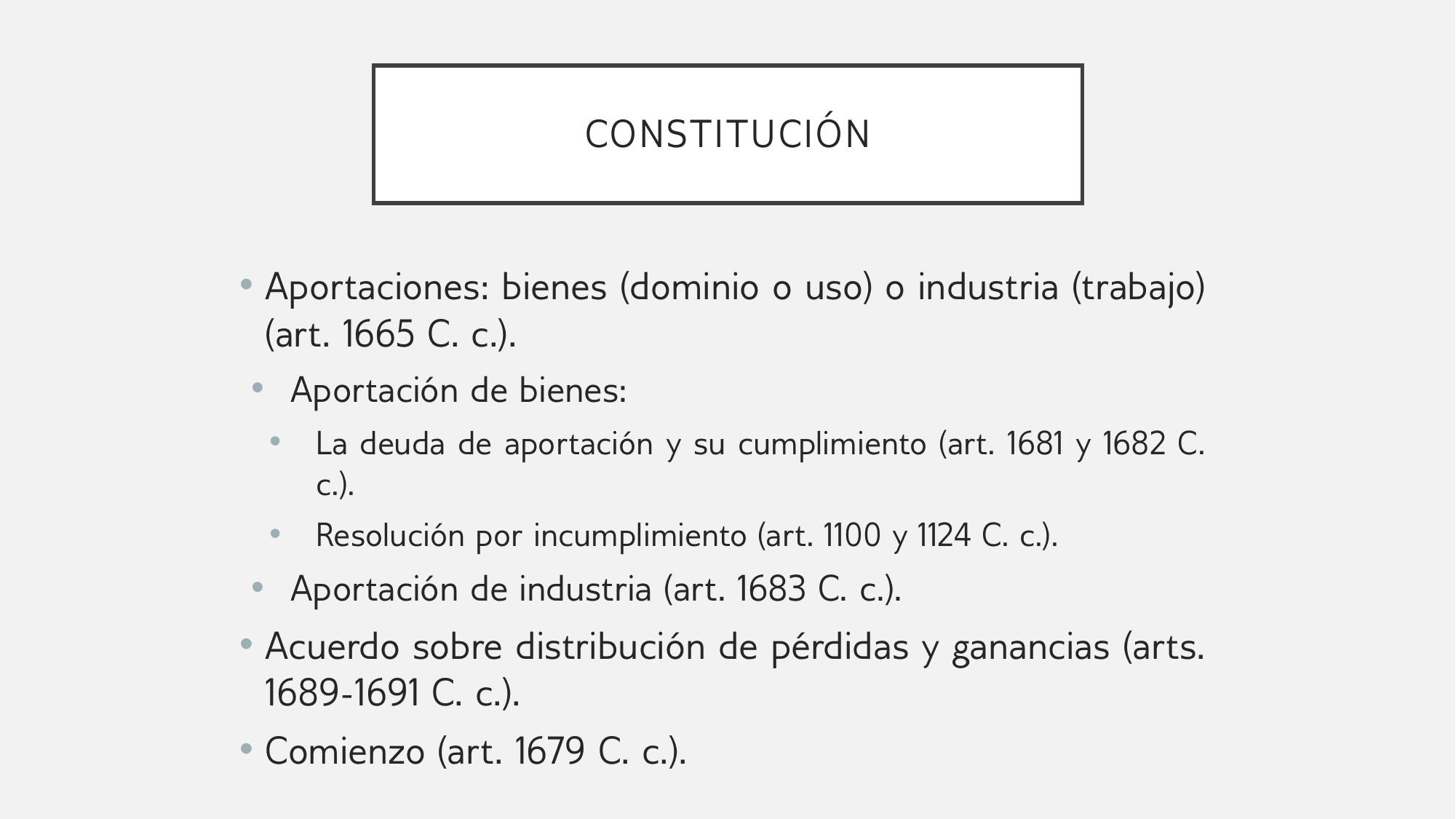

# CONSTITUCIÓN
Aportaciones: bienes (dominio o uso) o industria (trabajo) (art. 1665 C. c.).
Aportación de bienes:
La deuda de aportación y su cumplimiento (art. 1681 y 1682 C. c.).
Resolución por incumplimiento (art. 1100 y 1124 C. c.).
Aportación de industria (art. 1683 C. c.).
Acuerdo sobre distribución de pérdidas y ganancias (arts. 1689-1691 C. c.).
Comienzo (art. 1679 C. c.).